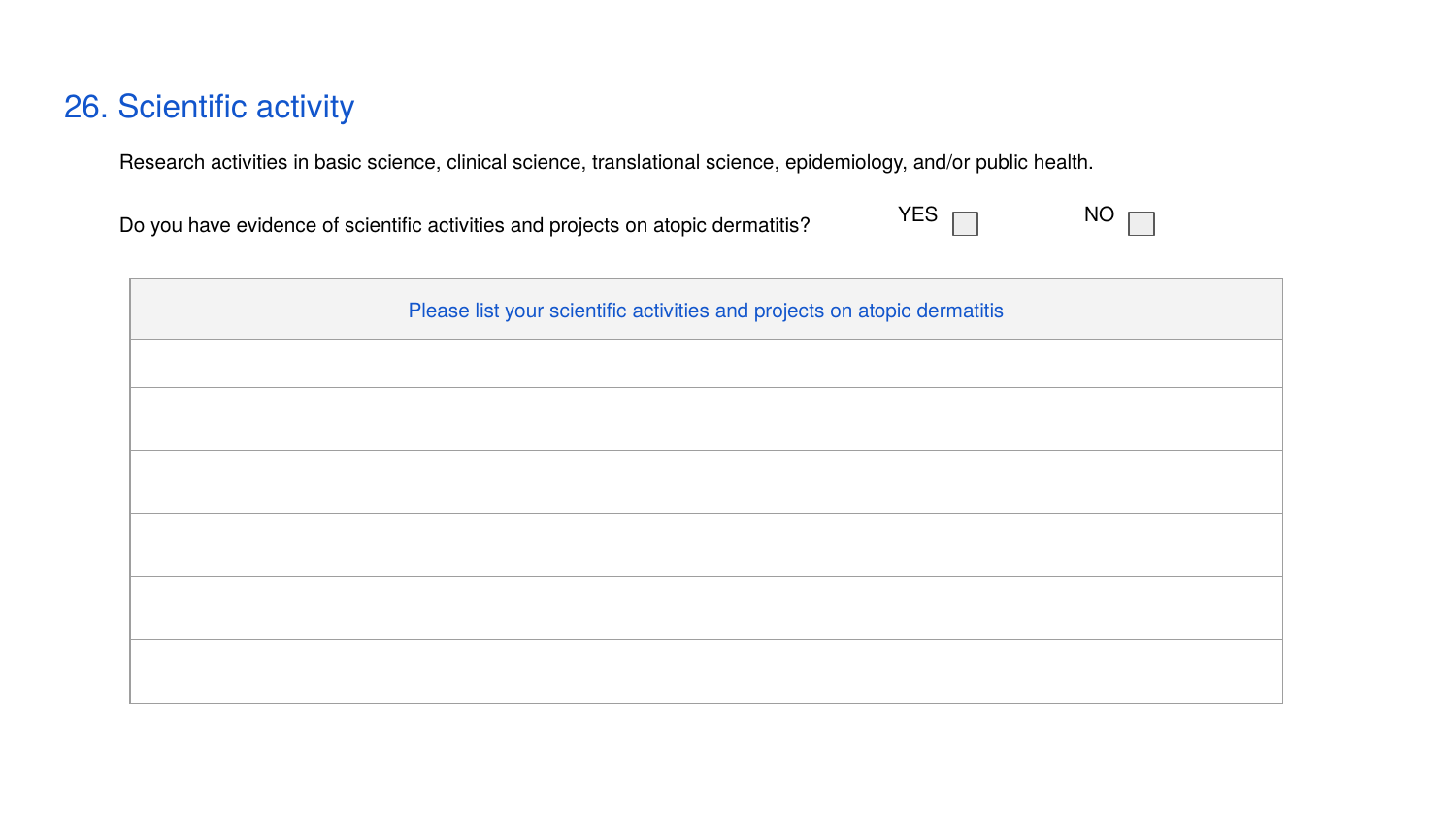

# 26. Scientific activity
Research activities in basic science, clinical science, translational science, epidemiology, and/or public health.
YES
NO
Do you have evidence of scientific activities and projects on atopic dermatitis?

| Please list your scientific activities and projects on atopic dermatitis |
| --- |
|  |
|  |
|  |
|  |
|  |
|  |